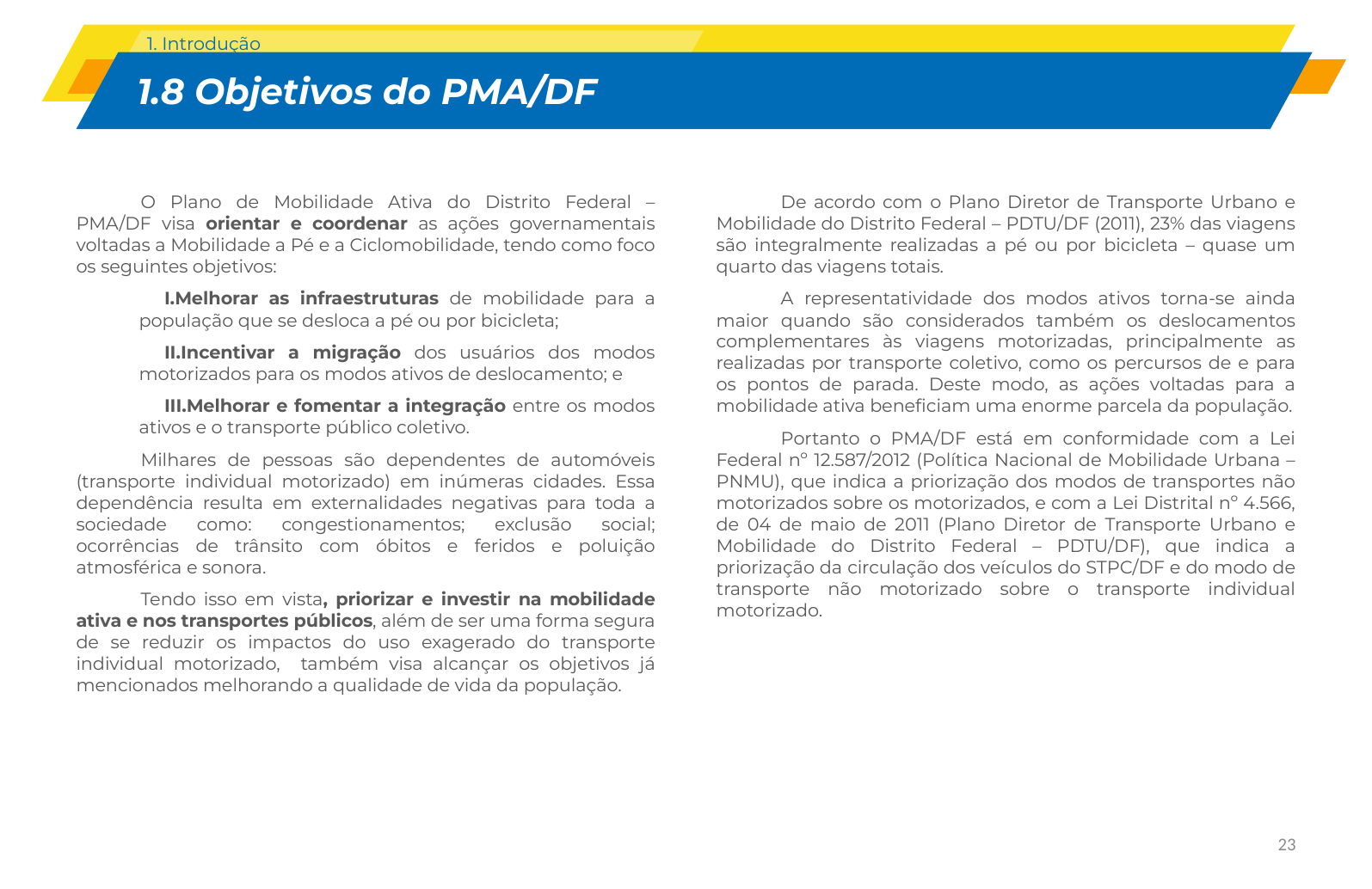

1. Introdução
# 1.8 Objetivos do PMA/DF
O Plano de Mobilidade Ativa do Distrito Federal – PMA/DF visa orientar e coordenar as ações governamentais voltadas a Mobilidade a Pé e a Ciclomobilidade, tendo como foco os seguintes objetivos:
Melhorar as infraestruturas de mobilidade para a população que se desloca a pé ou por bicicleta;
Incentivar a migração dos usuários dos modos motorizados para os modos ativos de deslocamento; e
Melhorar e fomentar a integração entre os modos ativos e o transporte público coletivo.
Milhares de pessoas são dependentes de automóveis (transporte individual motorizado) em inúmeras cidades. Essa dependência resulta em externalidades negativas para toda a sociedade como: congestionamentos; exclusão social; ocorrências de trânsito com óbitos e feridos e poluição atmosférica e sonora.
Tendo isso em vista, priorizar e investir na mobilidade ativa e nos transportes públicos, além de ser uma forma segura de se reduzir os impactos do uso exagerado do transporte individual motorizado,  também visa alcançar os objetivos já mencionados melhorando a qualidade de vida da população.
De acordo com o Plano Diretor de Transporte Urbano e Mobilidade do Distrito Federal – PDTU/DF (2011), 23% das viagens são integralmente realizadas a pé ou por bicicleta – quase um quarto das viagens totais.
A representatividade dos modos ativos torna-se ainda maior quando são considerados também os deslocamentos complementares às viagens motorizadas, principalmente as realizadas por transporte coletivo, como os percursos de e para os pontos de parada. Deste modo, as ações voltadas para a mobilidade ativa beneficiam uma enorme parcela da população.
Portanto o PMA/DF está em conformidade com a Lei Federal nº 12.587/2012 (Política Nacional de Mobilidade Urbana – PNMU), que indica a priorização dos modos de transportes não motorizados sobre os motorizados, e com a Lei Distrital nº 4.566, de 04 de maio de 2011 (Plano Diretor de Transporte Urbano e Mobilidade do Distrito Federal – PDTU/DF), que indica a priorização da circulação dos veículos do STPC/DF e do modo de transporte não motorizado sobre o transporte individual motorizado.